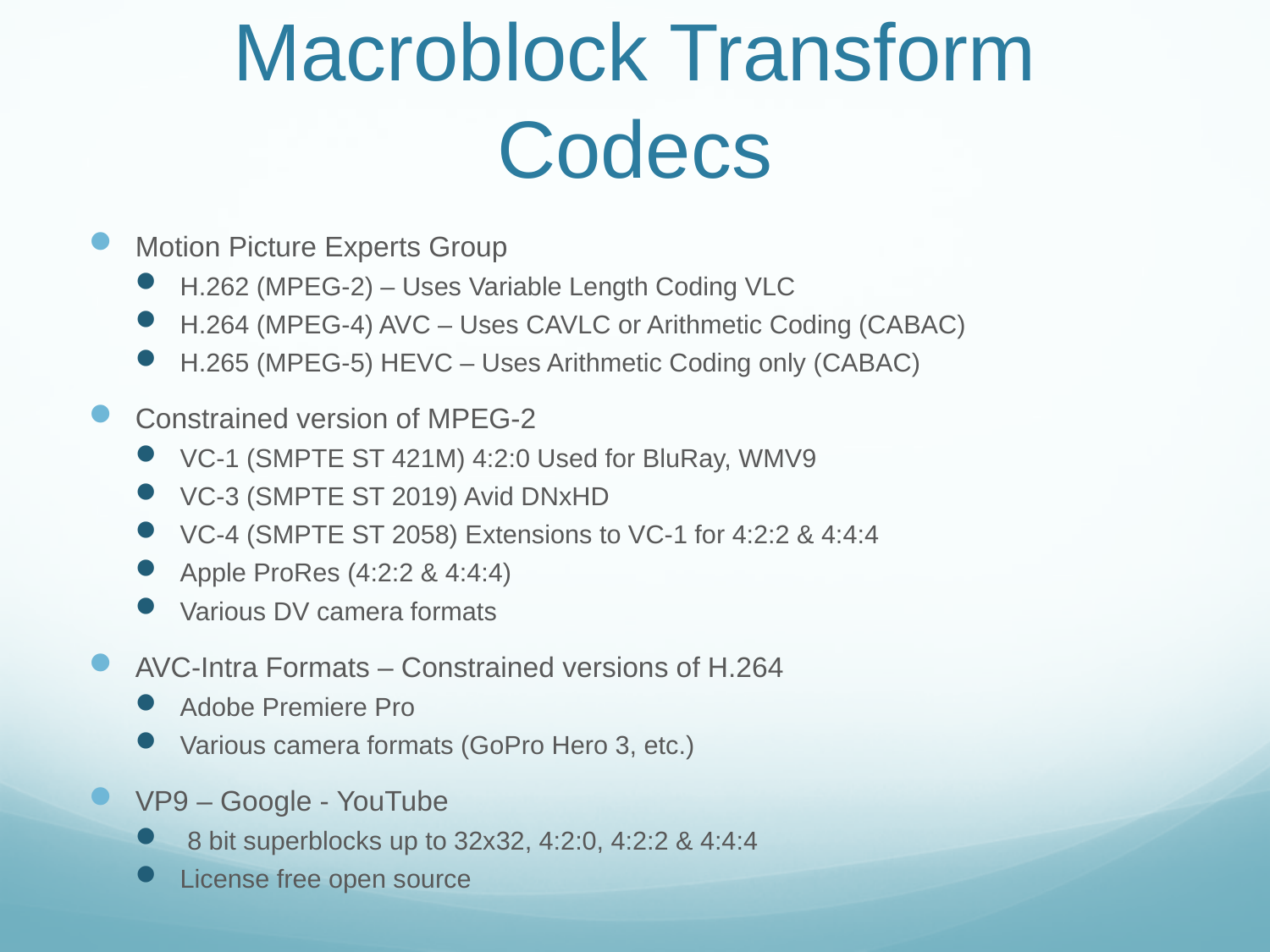

# Macroblock Transform Codecs
Motion Picture Experts Group
H.262 (MPEG-2) – Uses Variable Length Coding VLC
H.264 (MPEG-4) AVC – Uses CAVLC or Arithmetic Coding (CABAC)
H.265 (MPEG-5) HEVC – Uses Arithmetic Coding only (CABAC)
Constrained version of MPEG-2
VC-1 (SMPTE ST 421M) 4:2:0 Used for BluRay, WMV9
VC-3 (SMPTE ST 2019) Avid DNxHD
VC-4 (SMPTE ST 2058) Extensions to VC-1 for 4:2:2 & 4:4:4
Apple ProRes (4:2:2 & 4:4:4)
Various DV camera formats
AVC-Intra Formats – Constrained versions of H.264
Adobe Premiere Pro
Various camera formats (GoPro Hero 3, etc.)
VP9 – Google - YouTube
 8 bit superblocks up to 32x32, 4:2:0, 4:2:2 & 4:4:4
License free open source